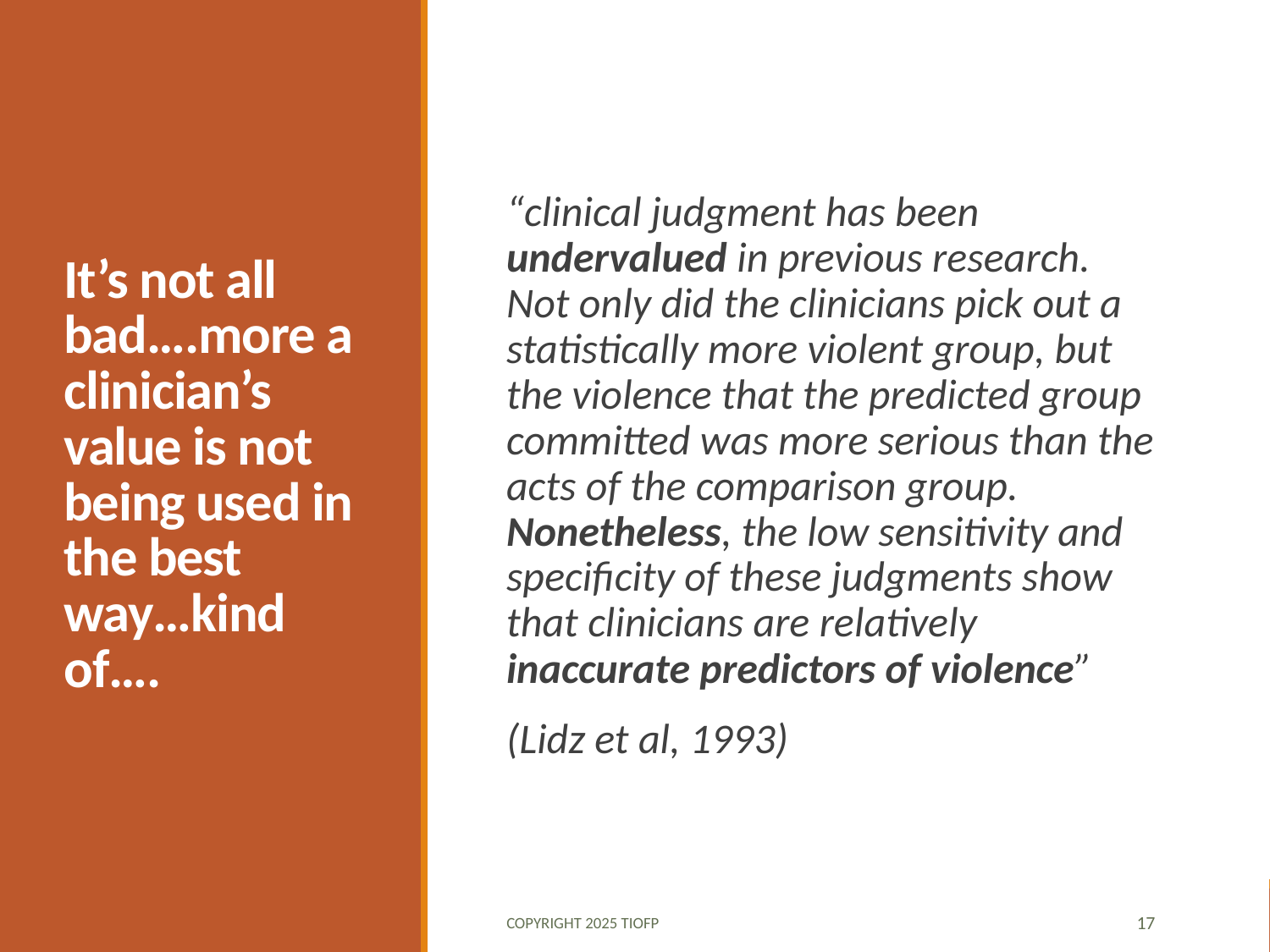

# It’s not all bad….more a clinician’s value is not being used in the best way…kind of….
“clinical judgment has been undervalued in previous research. Not only did the clinicians pick out a statistically more violent group, but the violence that the predicted group committed was more serious than the acts of the comparison group. Nonetheless, the low sensitivity and specificity of these judgments show that clinicians are relatively inaccurate predictors of violence”
(Lidz et al, 1993)
Copyright 2025 TIOFP
17